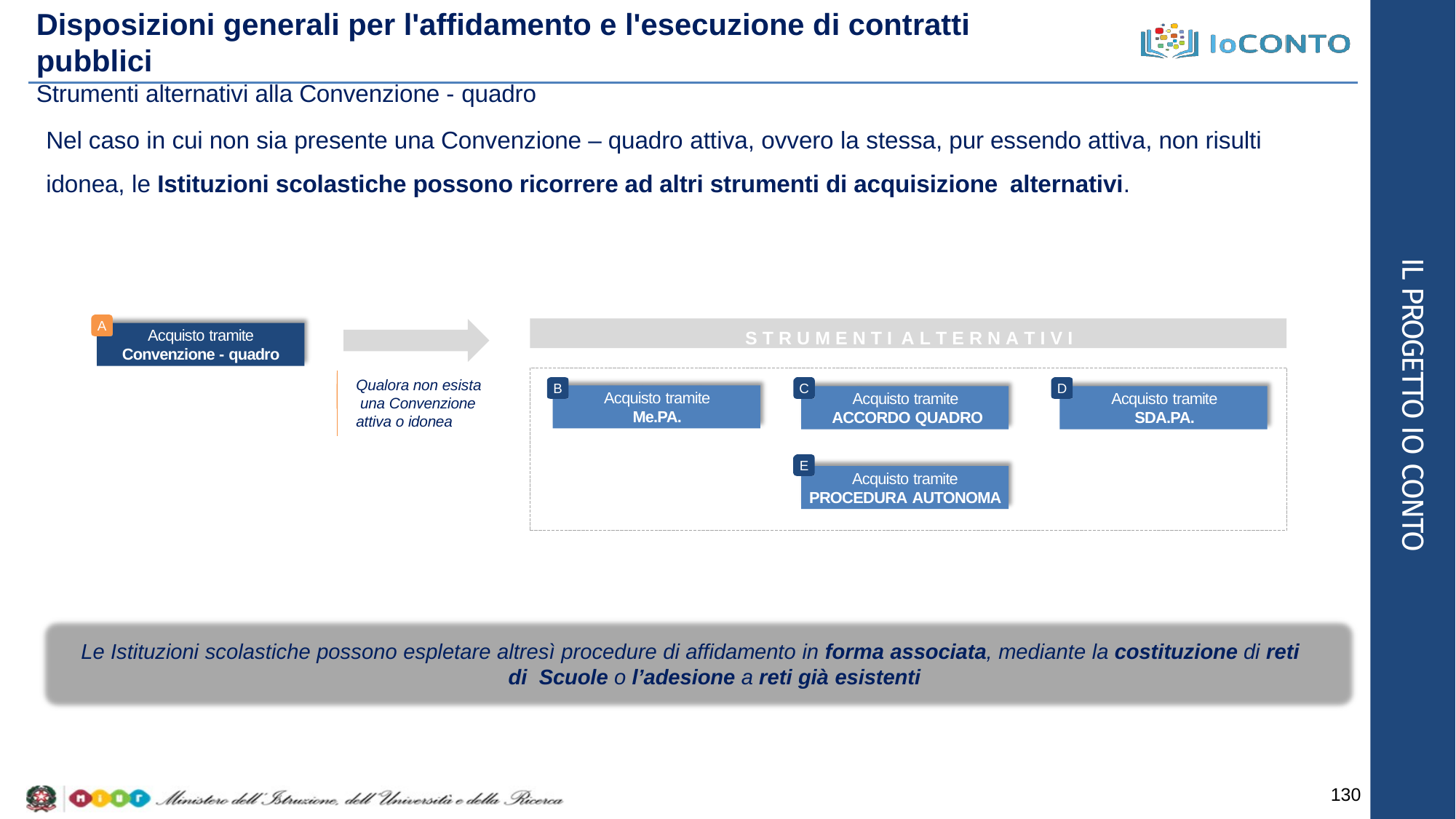

# Disposizioni generali per l'affidamento e l'esecuzione di contratti pubblici
Strumenti alternativi alla Convenzione - quadro

Nel caso in cui non sia presente una Convenzione – quadro attiva, ovvero la stessa, pur essendo attiva, non risulti  idonea, le Istituzioni scolastiche possono ricorrere ad altri strumenti di acquisizione alternativi.
IL PROGETTO IO CONTO

A
S T R U M E N T I A L T E R N A T I V I

Acquisto tramite
Convenzione - quadro

Qualora non esista  una Convenzione  attiva o idonea

B	C
D

Acquisto tramite
Me.PA.

Acquisto tramite
ACCORDO QUADRO
Acquisto tramite
SDA.PA.

E

Acquisto tramite
PROCEDURA AUTONOMA

Le Istituzioni scolastiche possono espletare altresì procedure di affidamento in forma associata, mediante la costituzione di reti di  Scuole o l’adesione a reti già esistenti
130